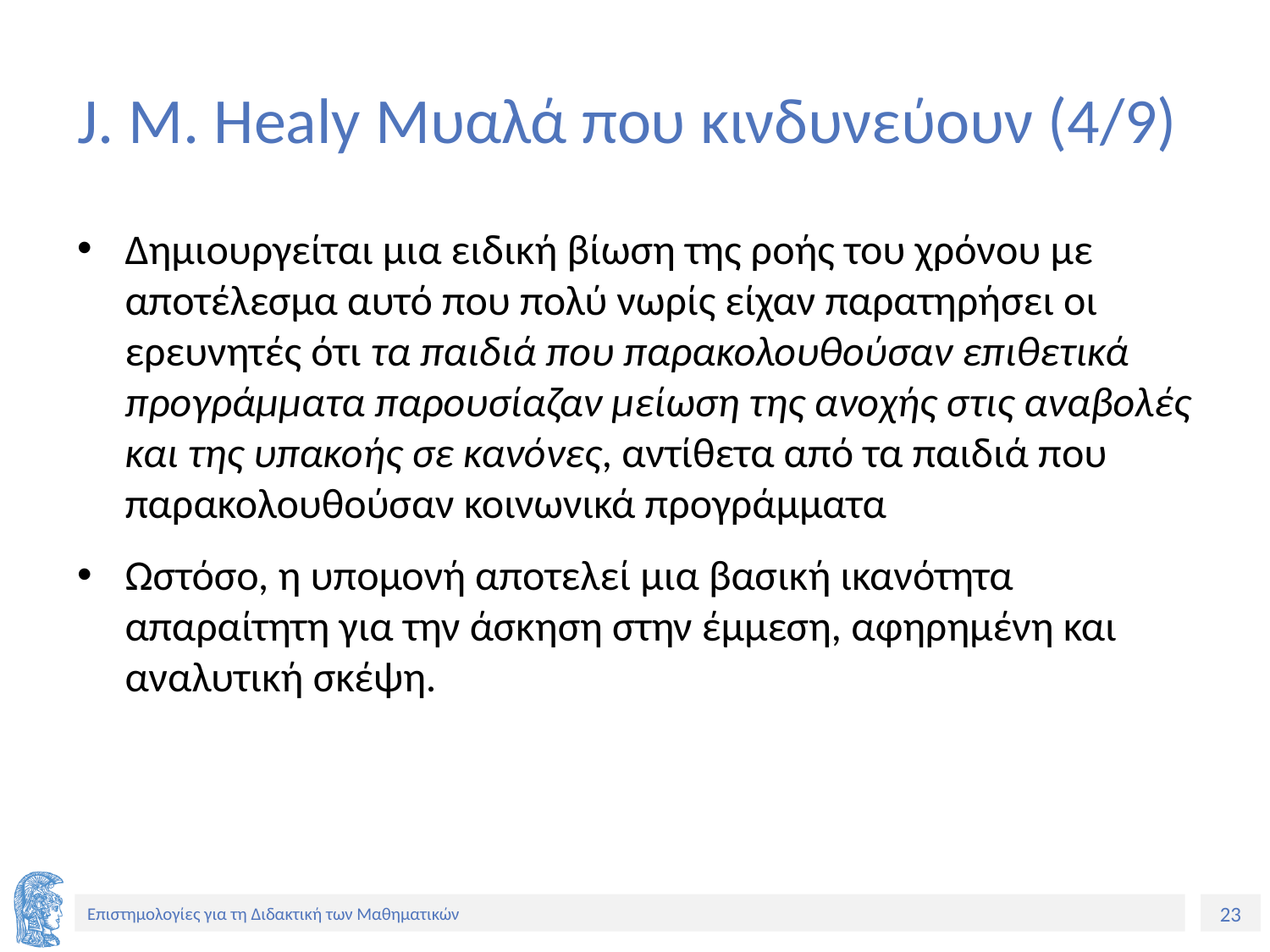

# J. M. Healy Μυαλά που κινδυνεύουν (4/9)
Δημιουργείται μια ειδική βίωση της ροής του χρόνου με αποτέλεσμα αυτό που πολύ νωρίς είχαν παρατηρήσει οι ερευνητές ότι τα παιδιά που παρακολουθούσαν επιθετικά προγράμματα παρουσίαζαν μείωση της ανοχής στις αναβολές και της υπακοής σε κανόνες, αντίθετα από τα παιδιά που παρακολουθούσαν κοινωνικά προγράμματα
Ωστόσο, η υπομονή αποτελεί μια βασική ικανότητα απαραίτητη για την άσκηση στην έμμεση, αφηρημένη και αναλυτική σκέψη.